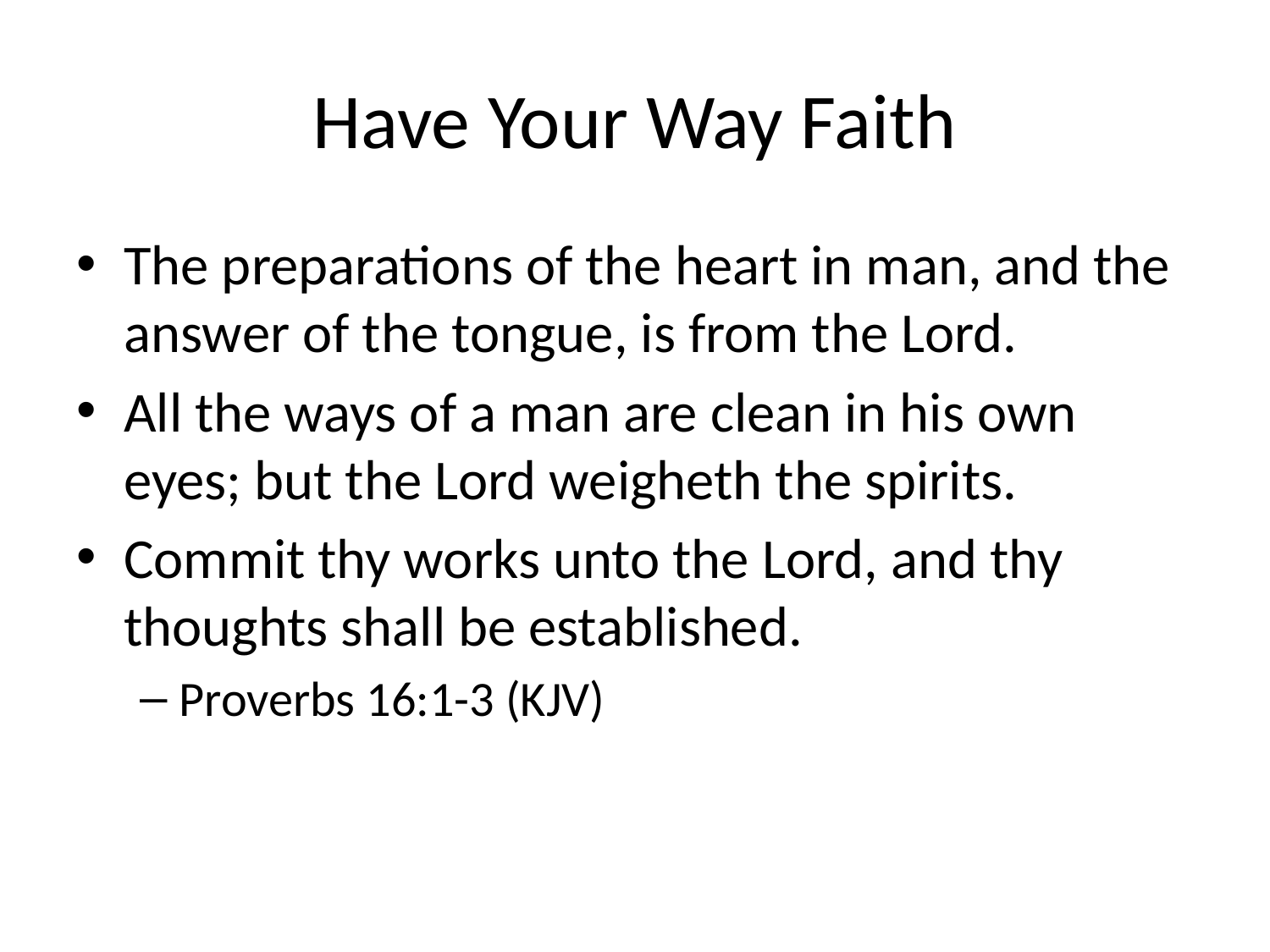

# Have Your Way Faith
The preparations of the heart in man, and the answer of the tongue, is from the Lord.
All the ways of a man are clean in his own eyes; but the Lord weigheth the spirits.
Commit thy works unto the Lord, and thy thoughts shall be established.
Proverbs 16:1-3 (KJV)